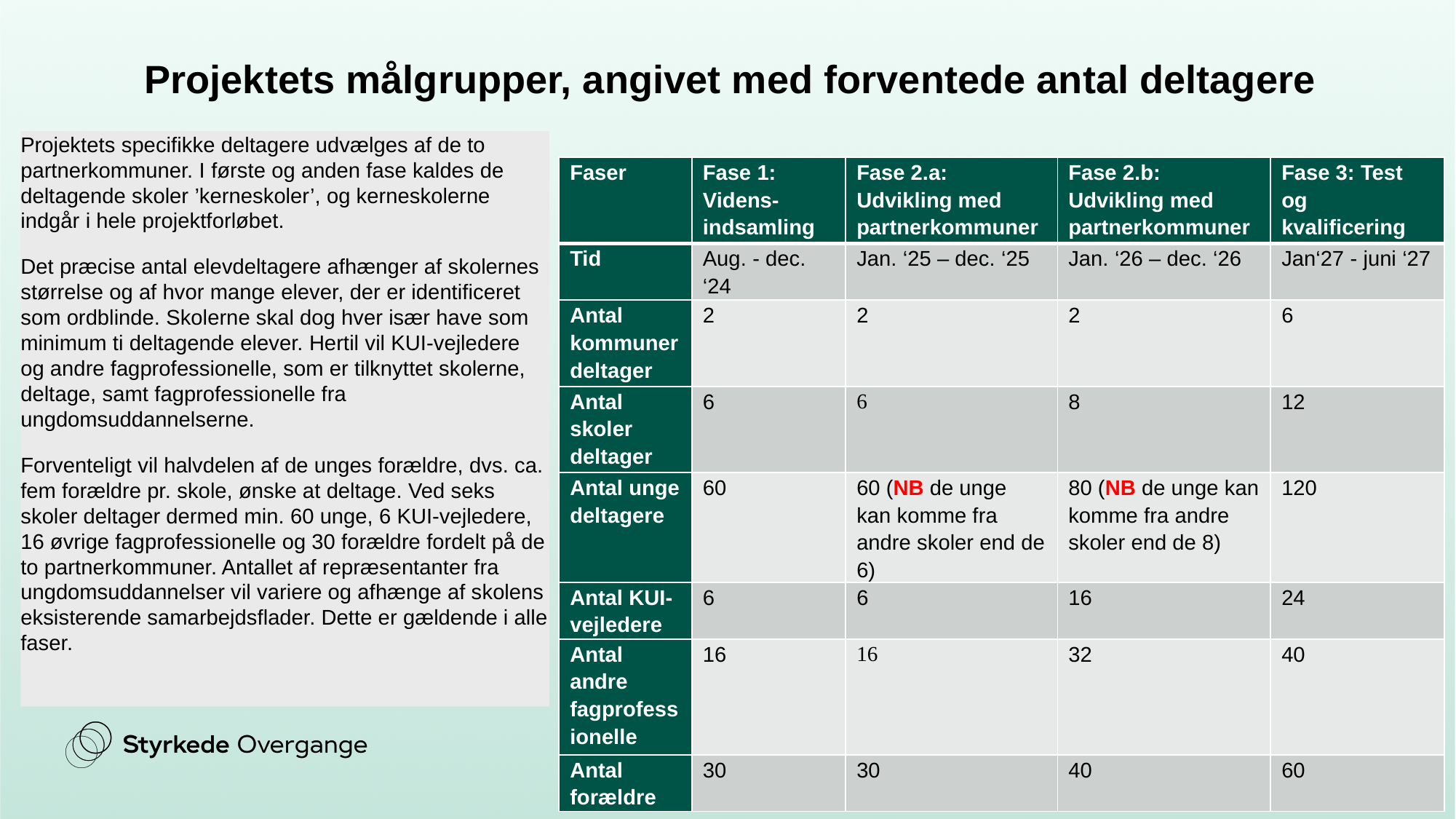

# Projektets målgrupper, angivet med forventede antal deltagere
Projektets specifikke deltagere udvælges af de to partnerkommuner. I første og anden fase kaldes de deltagende skoler ’kerneskoler’, og kerneskolerne indgår i hele projektforløbet.
Det præcise antal elevdeltagere afhænger af skolernes størrelse og af hvor mange elever, der er identificeret som ordblinde. Skolerne skal dog hver især have som minimum ti deltagende elever. Hertil vil KUI-vejledere og andre fagprofessionelle, som er tilknyttet skolerne, deltage, samt fagprofessionelle fra ungdomsuddannelserne.
Forventeligt vil halvdelen af de unges forældre, dvs. ca. fem forældre pr. skole, ønske at deltage. Ved seks skoler deltager dermed min. 60 unge, 6 KUI-vejledere, 16 øvrige fagprofessionelle og 30 forældre fordelt på de to partnerkommuner. Antallet af repræsentanter fra ungdomsuddannelser vil variere og afhænge af skolens eksisterende samarbejdsflader. Dette er gældende i alle faser.
| Faser | Fase 1: Videns-indsamling | Fase 2.a: Udvikling med partnerkommuner | Fase 2.b: Udvikling med partnerkommuner | Fase 3: Test og kvalificering |
| --- | --- | --- | --- | --- |
| Tid | Aug. - dec. ‘24 | Jan. ‘25 – dec. ‘25 | Jan. ‘26 – dec. ‘26 | Jan‘27 - juni ‘27 |
| Antal kommuner deltager | 2 | 2 | 2 | 6 |
| Antal skoler deltager | 6 | 6 | 8 | 12 |
| Antal unge deltagere | 60 | 60 (NB de unge kan komme fra andre skoler end de 6) | 80 (NB de unge kan komme fra andre skoler end de 8) | 120 |
| Antal KUI-vejledere | 6 | 6 | 16 | 24 |
| Antal andre fagprofessionelle | 16 | 16 | 32 | 40 |
| Antal forældre | 30 | 30 | 40 | 60 |